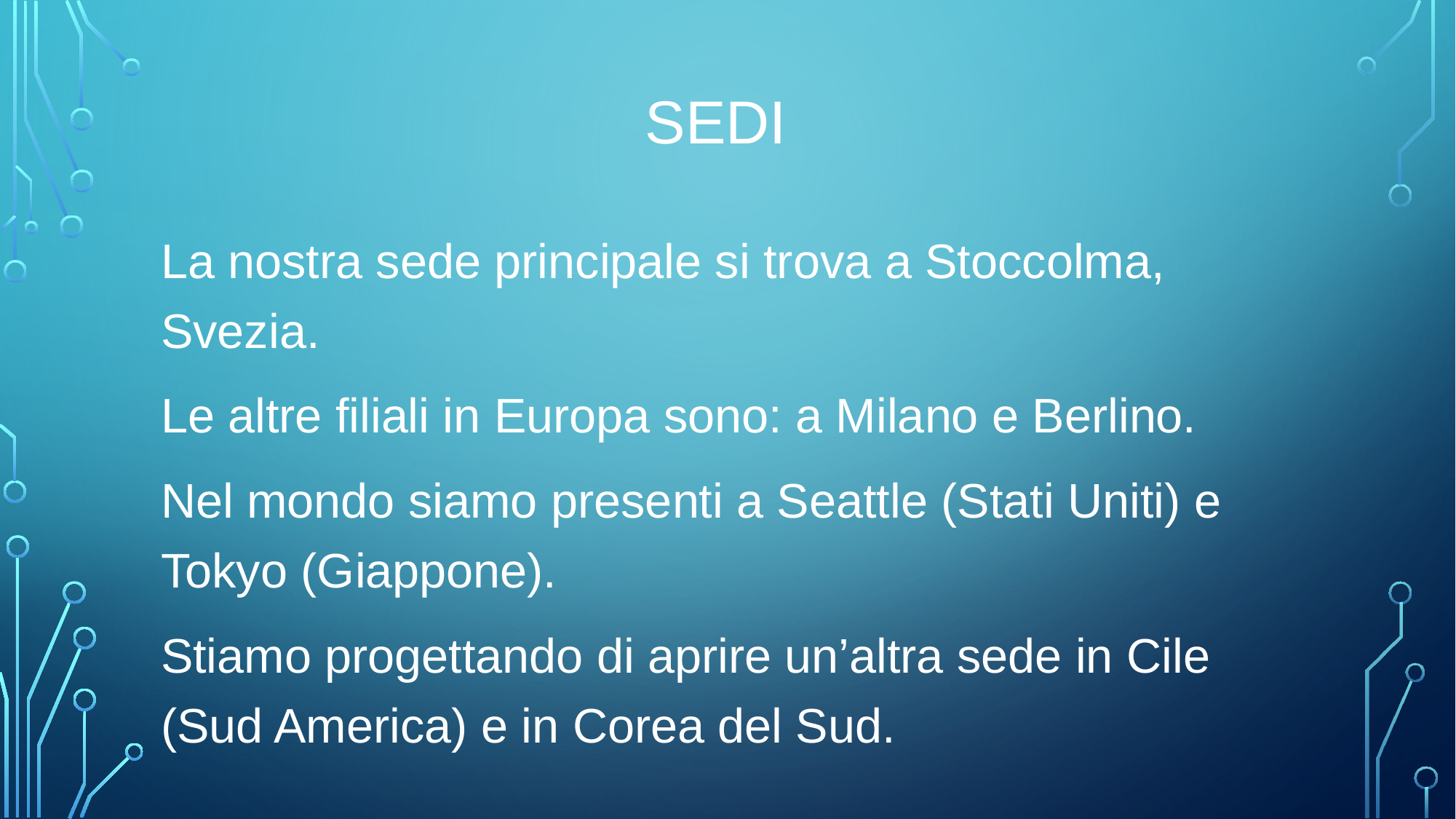

# sedI
La nostra sede principale si trova a Stoccolma, Svezia.
Le altre filiali in Europa sono: a Milano e Berlino.
Nel mondo siamo presenti a Seattle (Stati Uniti) e Tokyo (Giappone).
Stiamo progettando di aprire un’altra sede in Cile (Sud America) e in Corea del Sud.